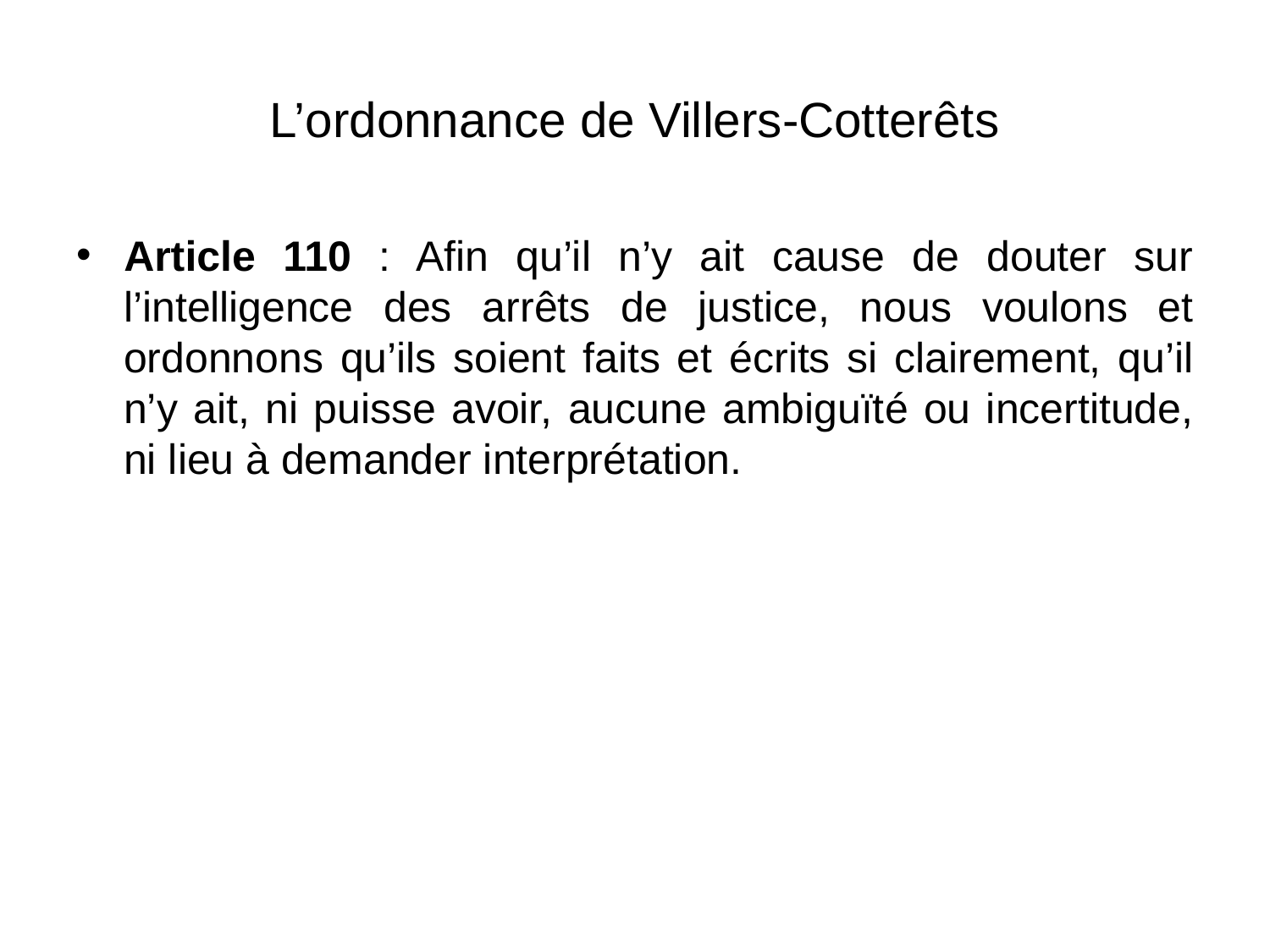

# L’ordonnance de Villers-Cotterêts
Article 110 : Afin qu’il n’y ait cause de douter sur l’intelligence des arrêts de justice, nous voulons et ordonnons qu’ils soient faits et écrits si clairement, qu’il n’y ait, ni puisse avoir, aucune ambiguïté ou incertitude, ni lieu à demander interprétation.